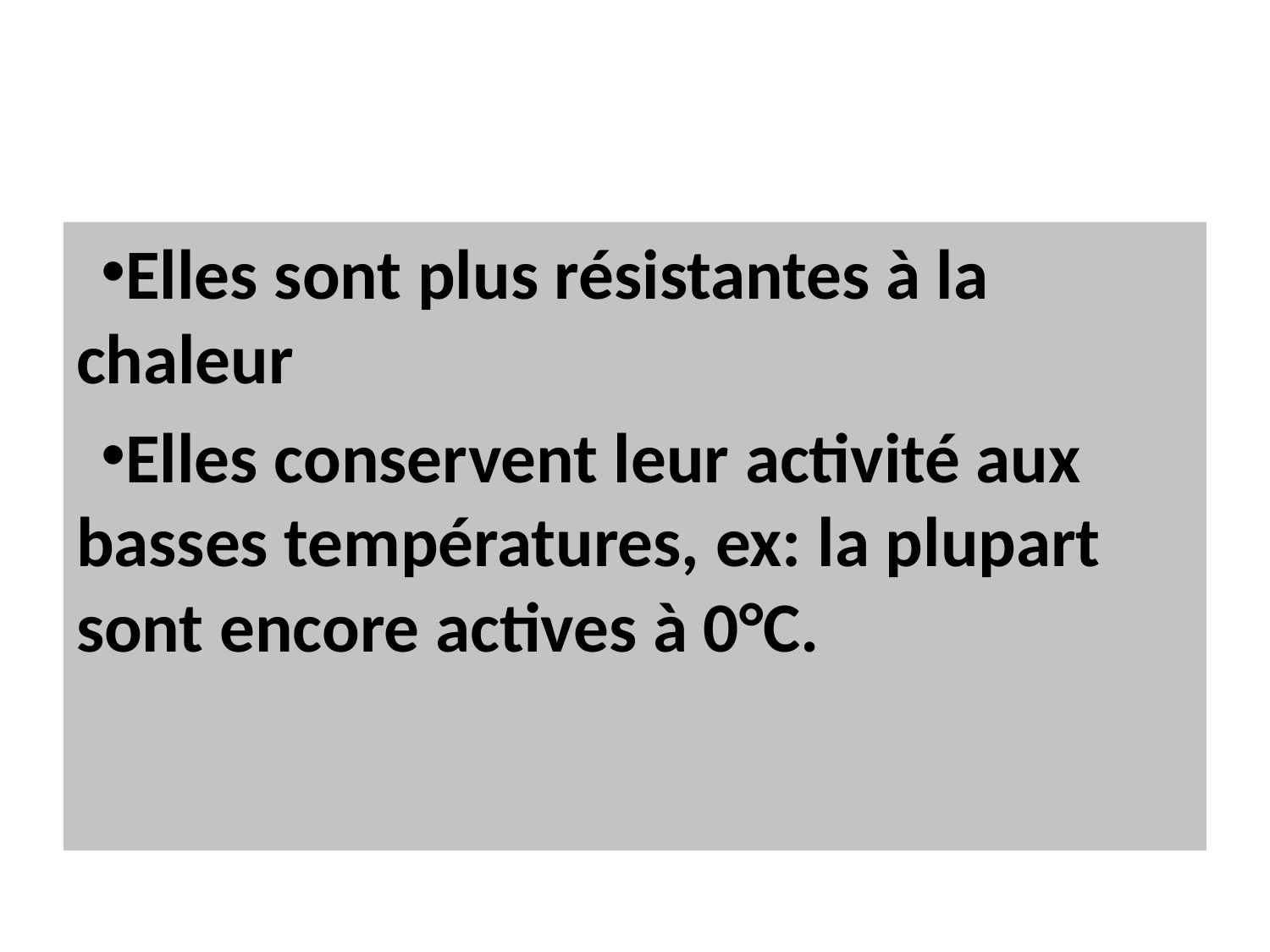

#
Elles sont plus résistantes à la chaleur
Elles conservent leur activité aux basses températures, ex: la plupart sont encore actives à 0°C.